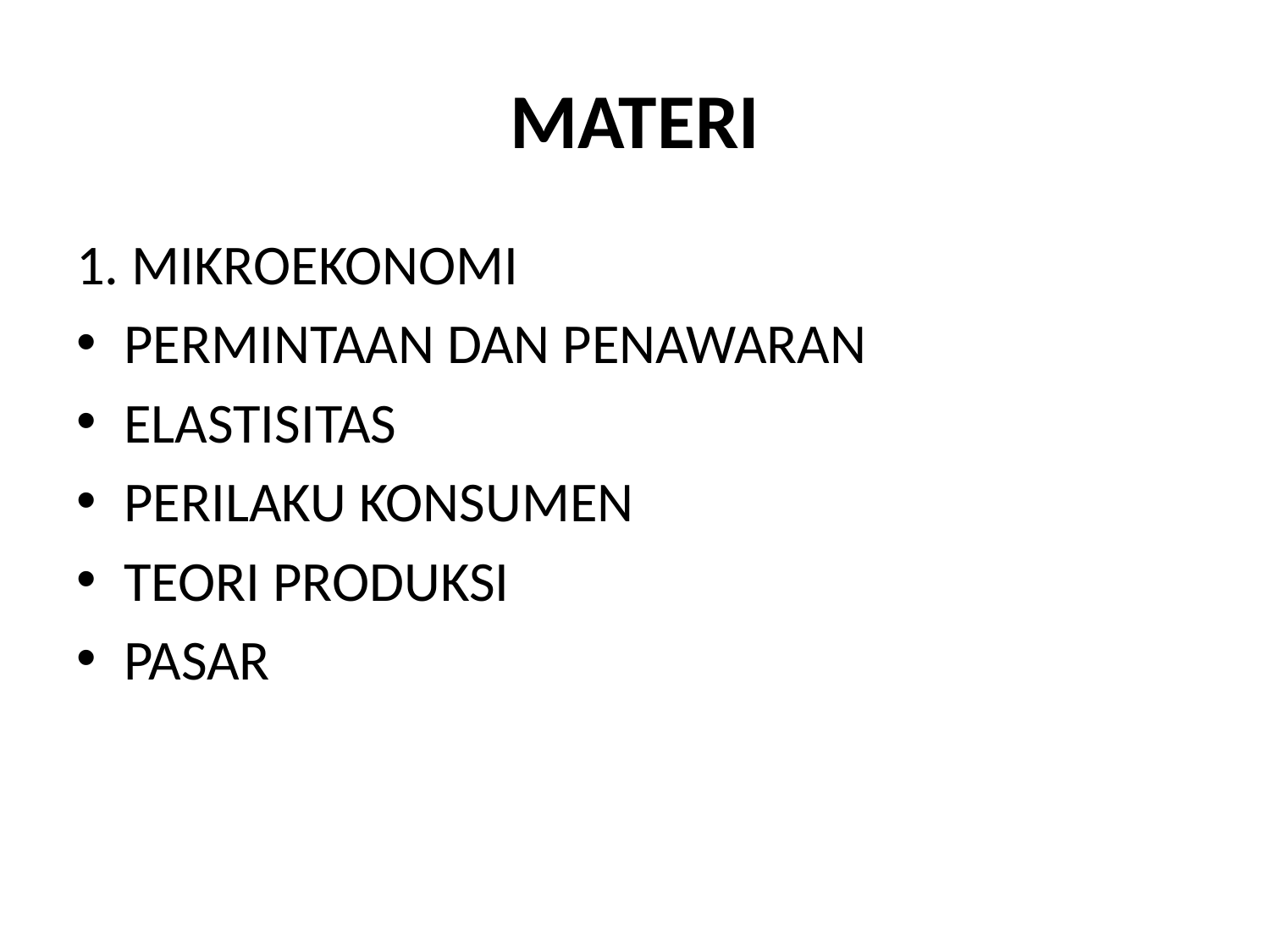

# MATERI
1. MIKROEKONOMI
PERMINTAAN DAN PENAWARAN
ELASTISITAS
PERILAKU KONSUMEN
TEORI PRODUKSI
PASAR